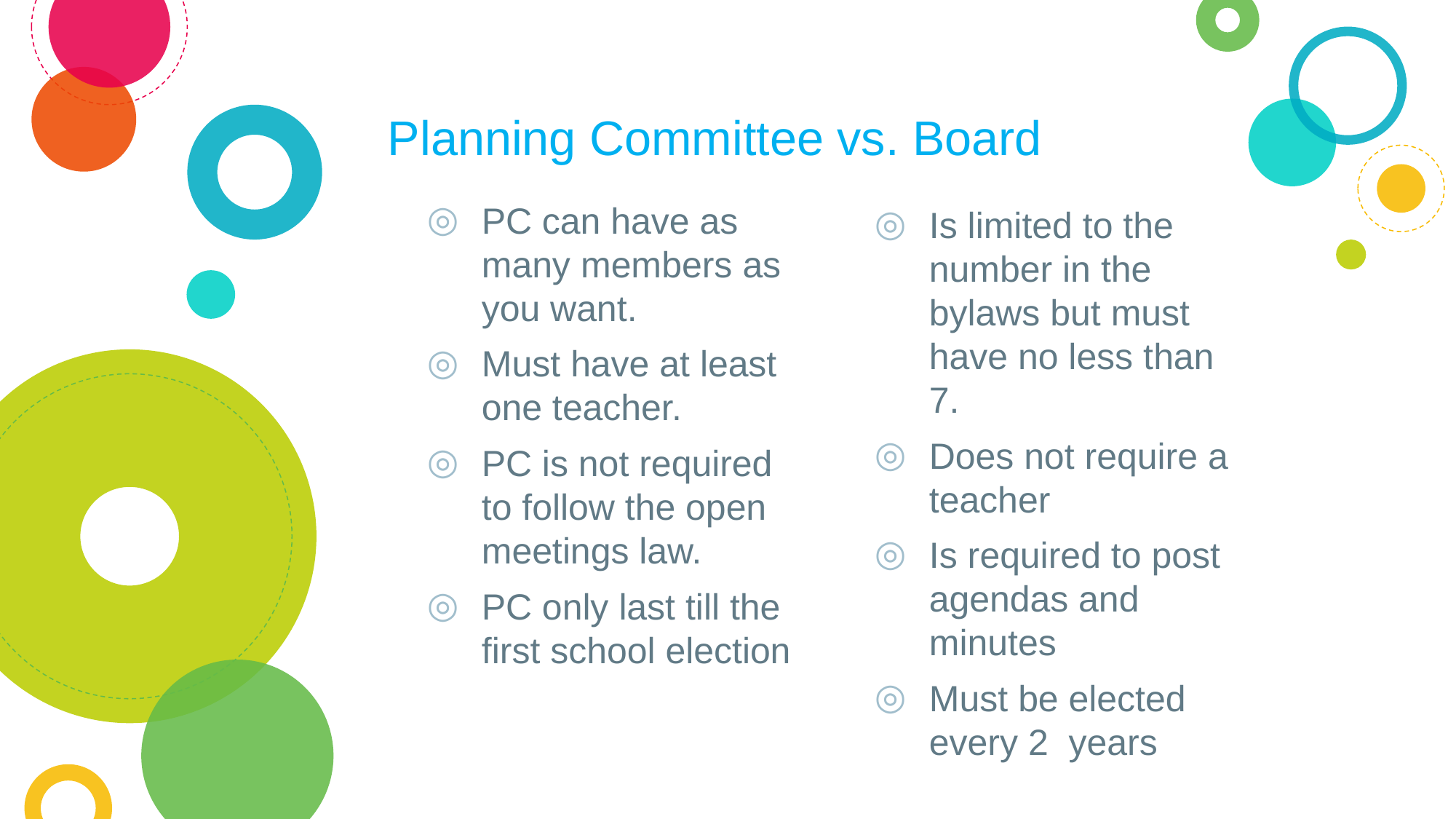

# Planning Committee vs. Board
PC can have as many members as you want.
Must have at least one teacher.
PC is not required to follow the open meetings law.
PC only last till the first school election
Is limited to the number in the bylaws but must have no less than 7.
Does not require a teacher
Is required to post agendas and minutes
Must be elected every 2  years